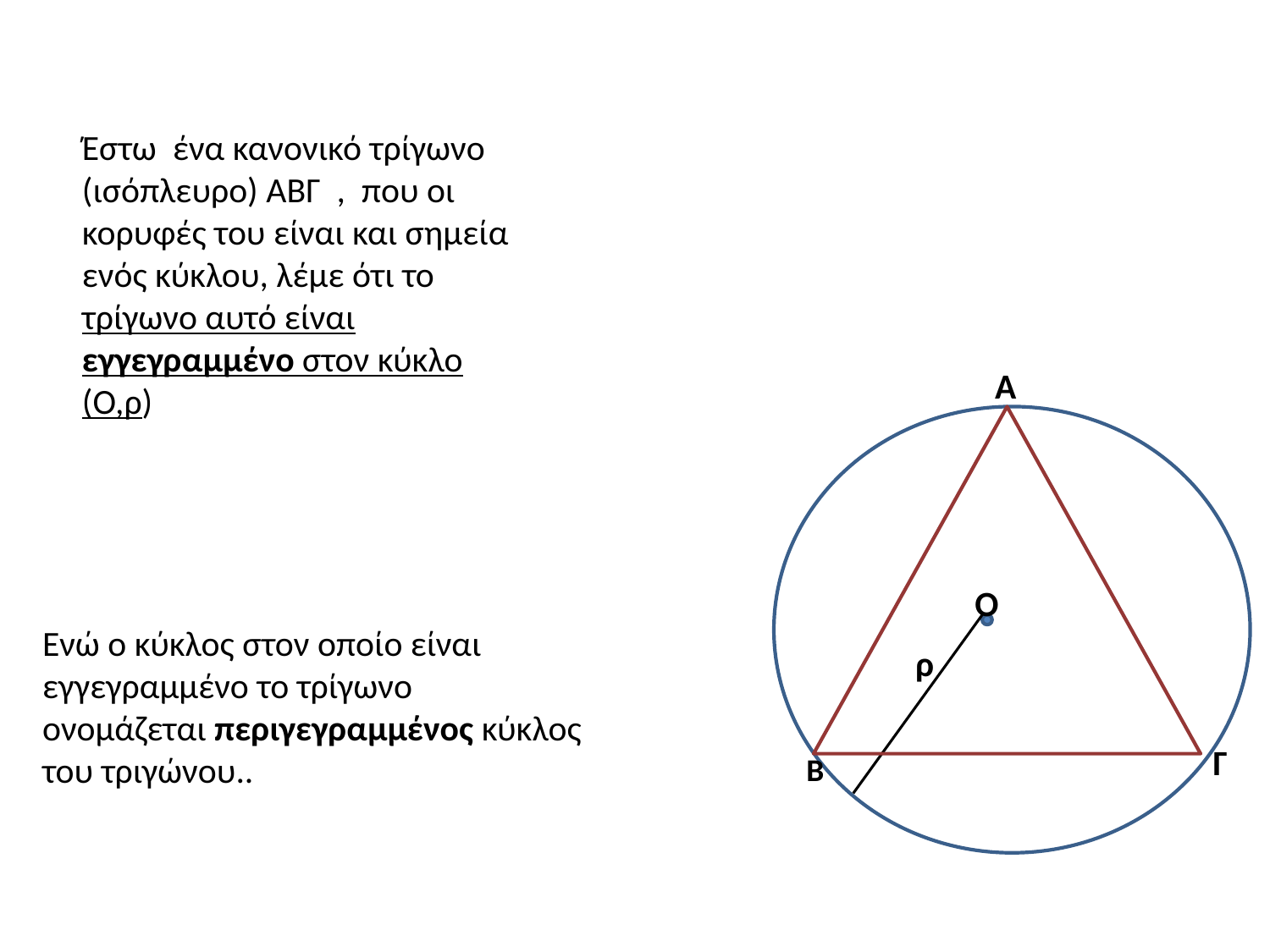

Έστω  ένα κανονικό τρίγωνο  (ισόπλευρο) ΑΒΓ  ,  που οι κορυφές του είναι και σημεία ενός κύκλου, λέμε ότι το τρίγωνο αυτό είναι εγγεγραμμένο στον κύκλο (Ο,ρ)
Α

Ο
Ενώ ο κύκλος στον οποίο είναι εγγεγραμμένο το τρίγωνο ονομάζεται περιγεγραμμένος κύκλος του τριγώνου..

ρ
Γ
B